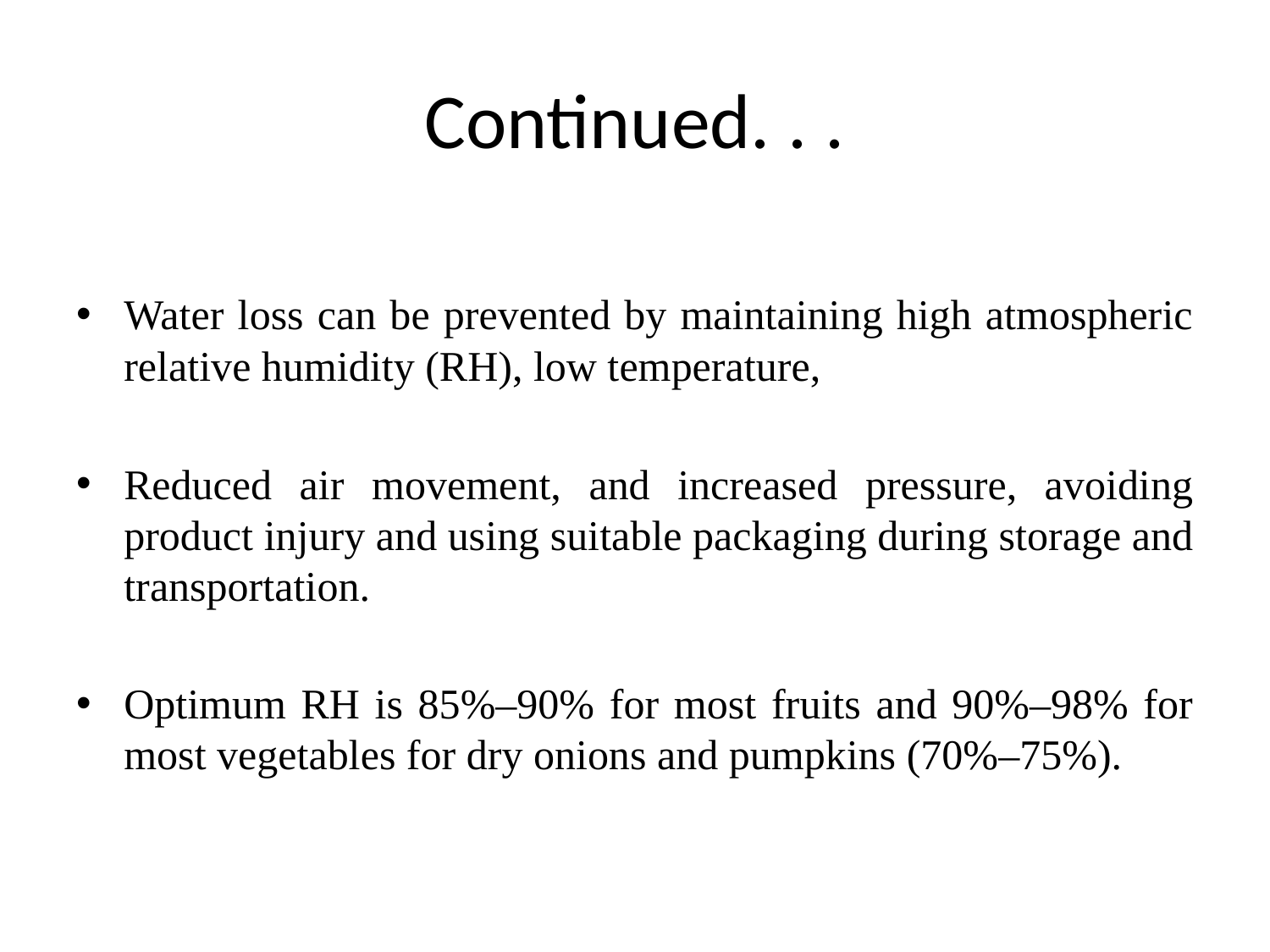

# Continued. . .

Water loss can be prevented by maintaining high atmospheric relative humidity (RH), low temperature,

Reduced air movement, and increased pressure, avoiding product injury and using suitable packaging during storage and transportation.

Optimum RH is 85%–90% for most fruits and 90%–98% for most vegetables for dry onions and pumpkins (70%–75%).